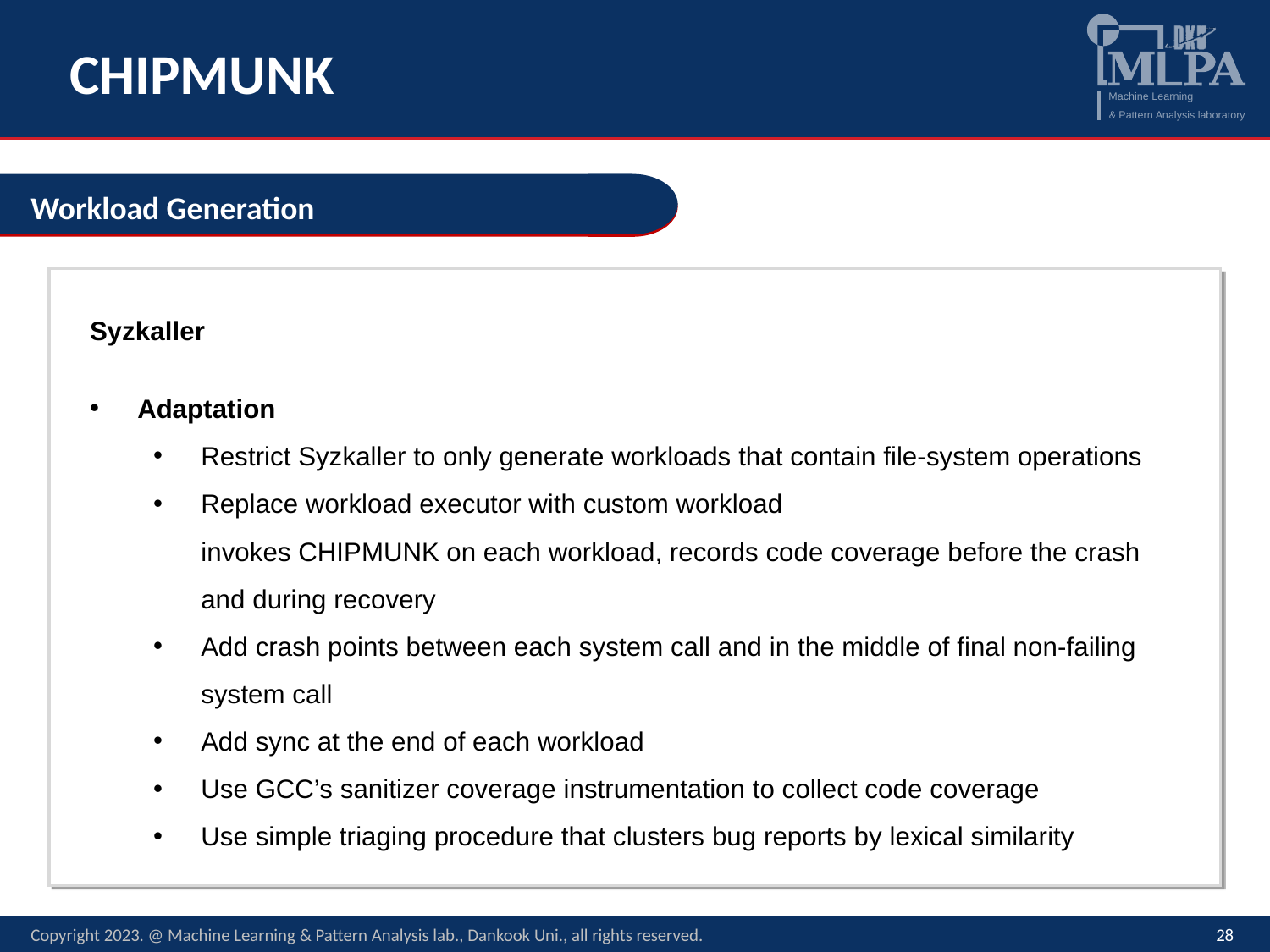

# CHIPMUNK

Workload Generation

Syzkaller
Adaptation
Restrict Syzkaller to only generate workloads that contain file-system operations
Replace workload executor with custom workload
invokes CHIPMUNK on each workload, records code coverage before the crash and during recovery
Add crash points between each system call and in the middle of final non-failing system call
Add sync at the end of each workload
Use GCC’s sanitizer coverage instrumentation to collect code coverage
Use simple triaging procedure that clusters bug reports by lexical similarity
Copyright 2023. @ Machine Learning & Pattern Analysis lab., Dankook Uni., all rights reserved.
28